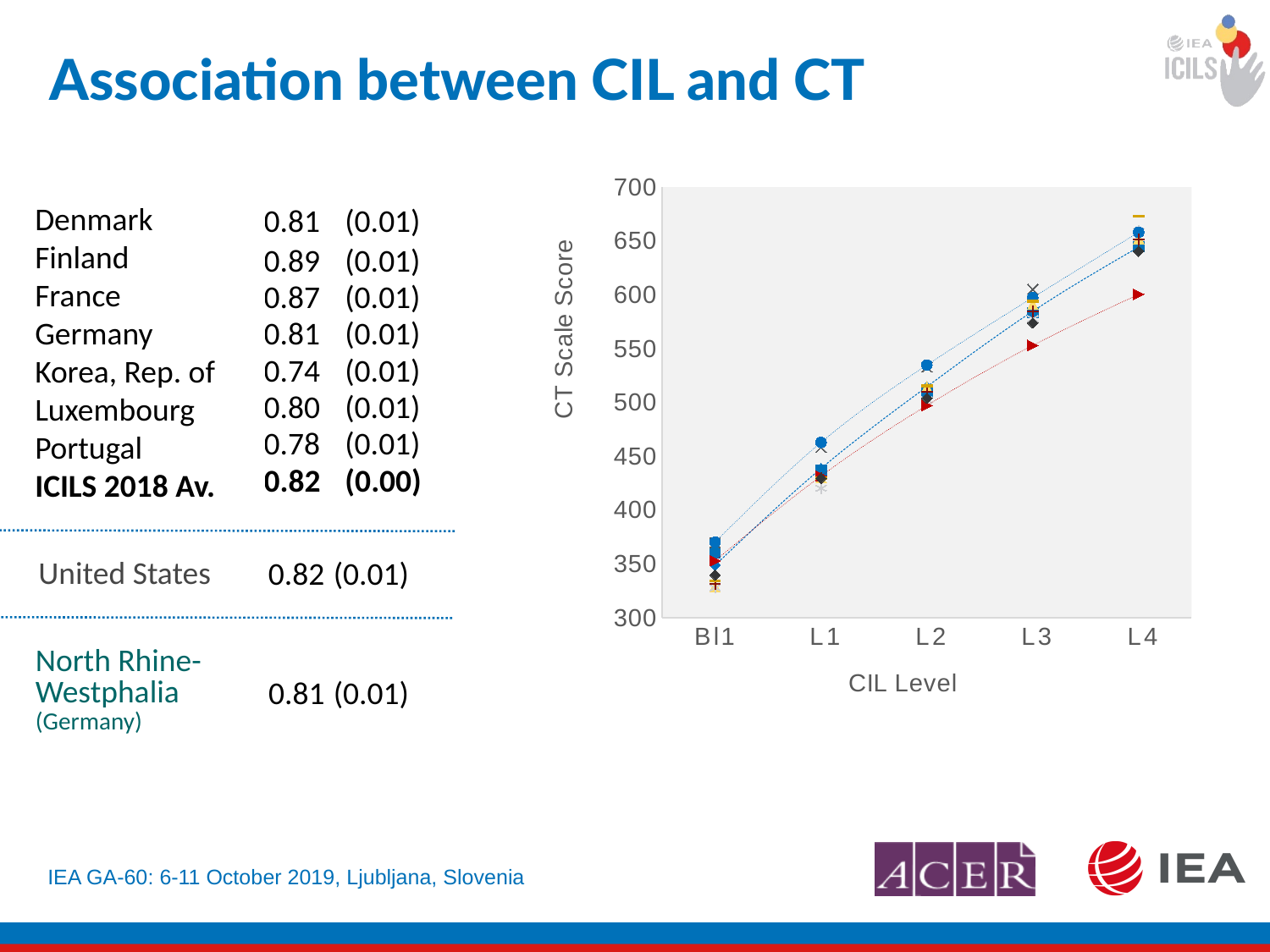

# Association between CIL and CT

### Chart

| Category | Average ICILS 2018 | Denmark† ¹  | Finland | France | Germany | Korea, Republic of | Luxembourg | Portugal†† ¹  | United States** | North Rhine-Westphalia (Germany) |
|---|---|---|---|---|---|---|---|---|---|---|
| Bl1 | 348.6336260725679 | 359.8443006776764 | 329.0716175026395 | 369.5664672303418 | 327.8302634365849 | 370.0956879269624 | 331.246582187831 | 352.7804635459392 | 334.0689430944332 | 339.54235310837987 |
|  L1 | 438.50555425367236 | 436.96040461570755 | 430.0569382104892 | 458.2011786365987 | 420.1350595339688 | 462.7435997138982 | 429.966337476768 | 431.47536158827586 | 429.3421048799052 | 429.5059436424701 |
|  L2 | 514.5105010935815 | 510.34516113725147 | 514.4195860626455 | 532.8190825080159 | 502.3525646155813 | 534.6730060301807 | 509.937473241479 | 497.02663405991626 | 515.1778609961796 | 503.80912513923204 |
|  L3 | 584.6151089745413 | 583.3988088294345 | 591.127813103512 | 605.1106958021227 | 577.8523478157828 | 597.3720151920681 | 584.5918027912967 | 552.8522792875725 | 593.7335192193583 | 573.6838657035184 |
|  L4 | 644.2892922342878 | 644.5662732068822 | 652.2981006249619 | None | 659.039229503764 | 658.0479095070523 | 651.4594544548186 | 600.3247861082476 | 672.970546569018 | 640.4294106590137 |
| Denmark |
| --- |
| Finland |
| France |
| Germany |
| Korea, Rep. of |
| Luxembourg |
| Portugal |
| ICILS 2018 Av. |
| 0.81 | (0.01) |
| --- | --- |
| 0.89 | (0.01) |
| 0.87 | (0.01) |
| 0.81 | (0.01) |
| 0.74 | (0.01) |
| 0.80 | (0.01) |
| 0.78 | (0.01) |
| 0.82 | (0.00) |
United States
0.82 (0.01)
| North Rhine-Westphalia (Germany) |
| --- |
0.81 (0.01)
IEA GA-60: 6-11 October 2019, Ljubljana, Slovenia